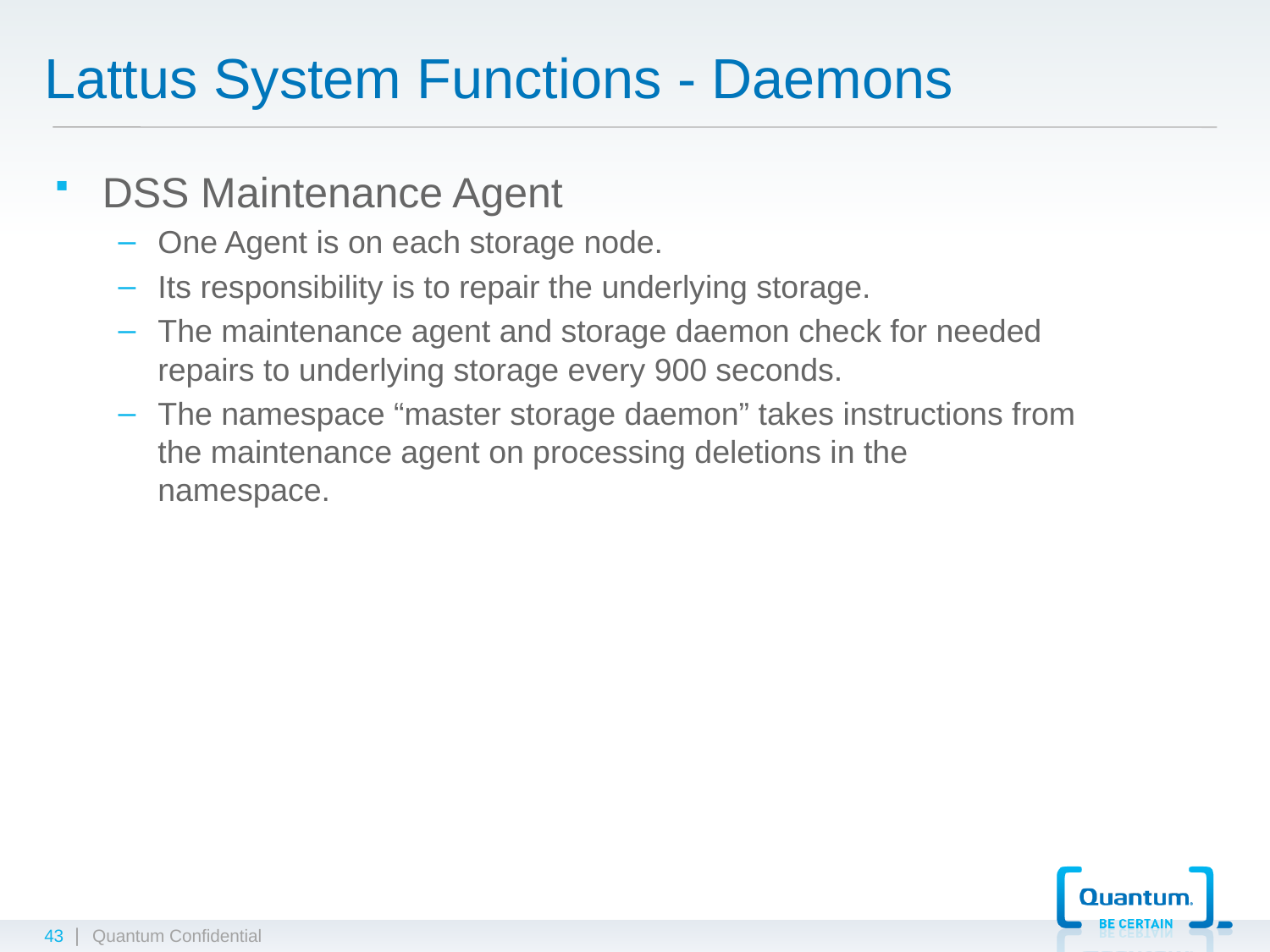

# Lattus System Functions - Daemons
DSS Maintenance Agent
One Agent is on each storage node.
Its responsibility is to repair the underlying storage.
The maintenance agent and storage daemon check for needed repairs to underlying storage every 900 seconds.
The namespace “master storage daemon” takes instructions from the maintenance agent on processing deletions in the namespace.

43